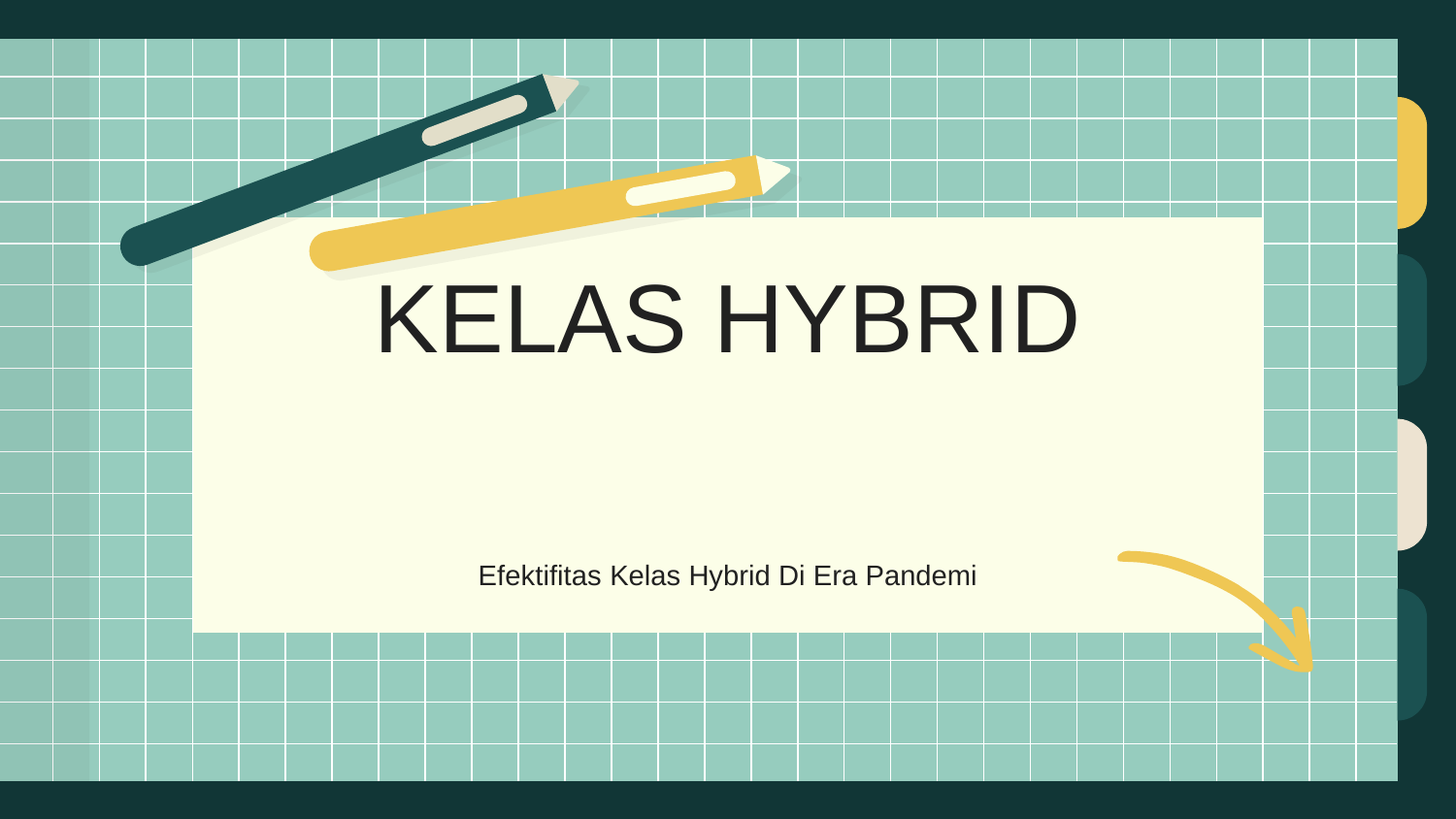

# KELAS HYBRID
Efektifitas Kelas Hybrid Di Era Pandemi